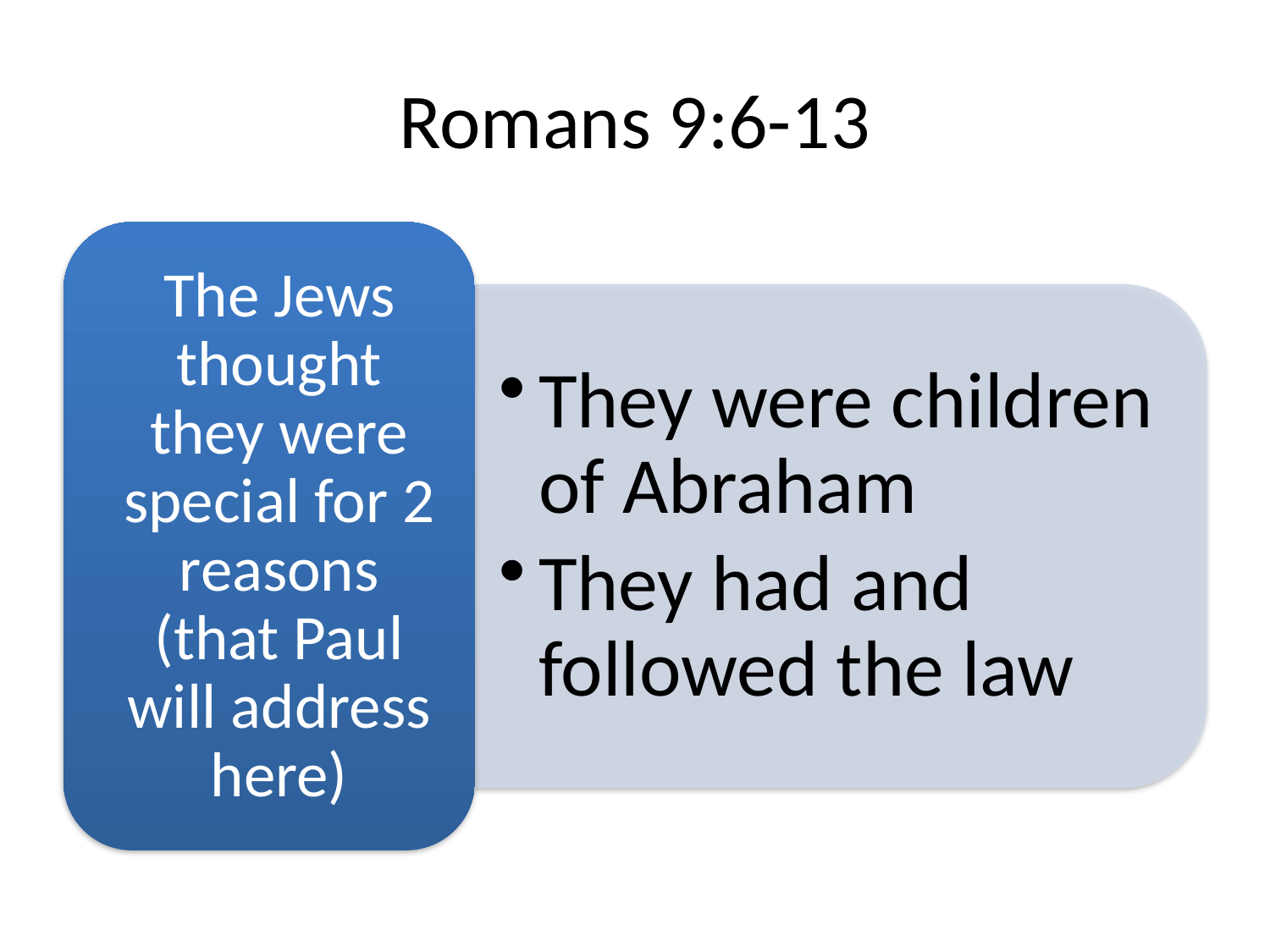

# Romans 9:6-13
They were children of Abraham
They had and followed the law
The Jews thought they were special for 2 reasons (that Paul will address here)